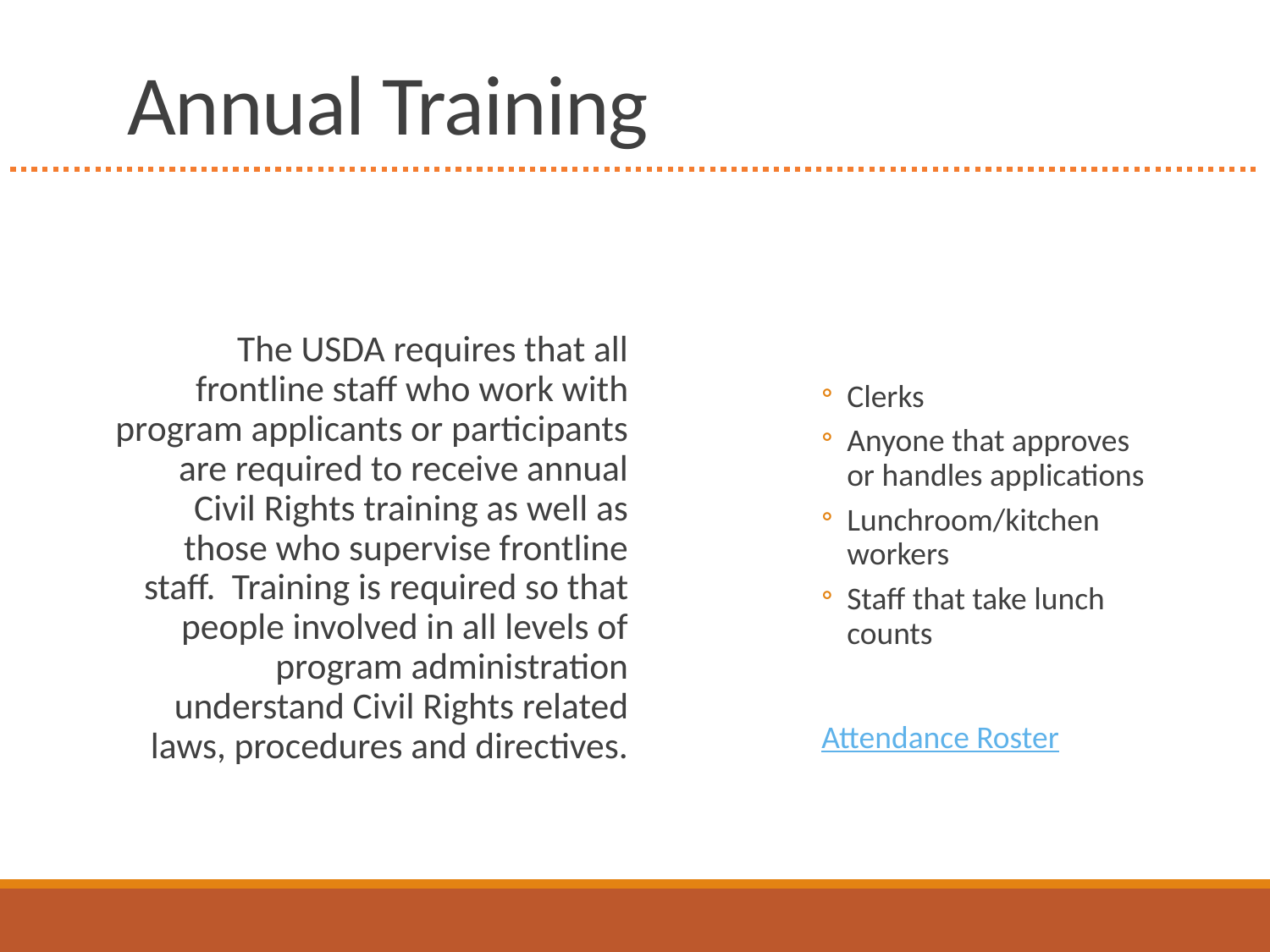

# Annual Training

The USDA requires that all frontline staff who work with program applicants or participants are required to receive annual Civil Rights training as well as those who supervise frontline staff.  Training is required so that people involved in all levels of program administration understand Civil Rights related laws, procedures and directives.

Clerks
Anyone that approves or handles applications
Lunchroom/kitchen workers
Staff that take lunch counts

Attendance Roster